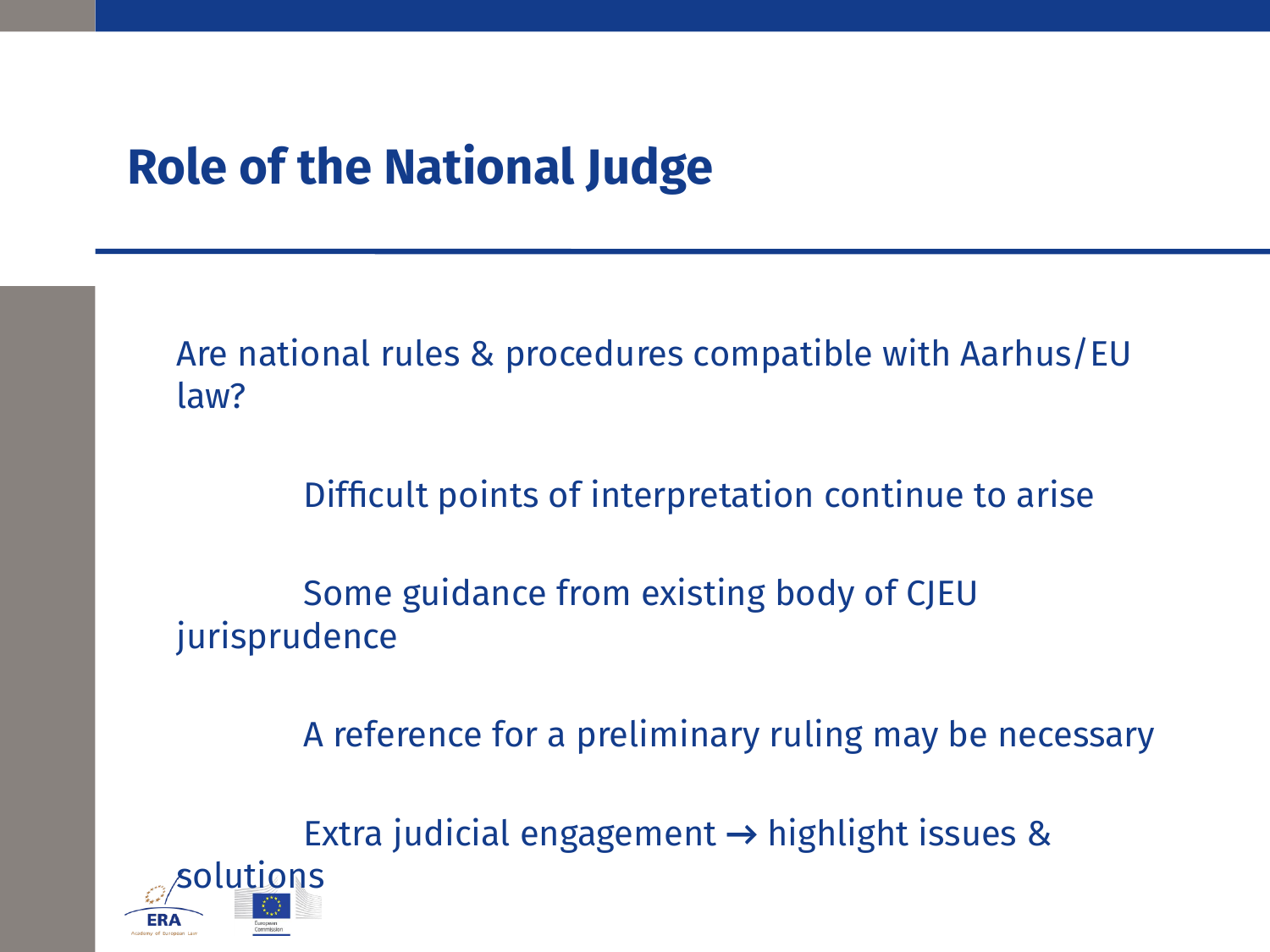

# Role of the National Judge

	Are national rules & procedures compatible with Aarhus/EU law?

		Difficult points of interpretation continue to arise

		Some guidance from existing body of CJEU jurisprudence

		A reference for a preliminary ruling may be necessary

		Extra judicial engagement → highlight issues & solutions